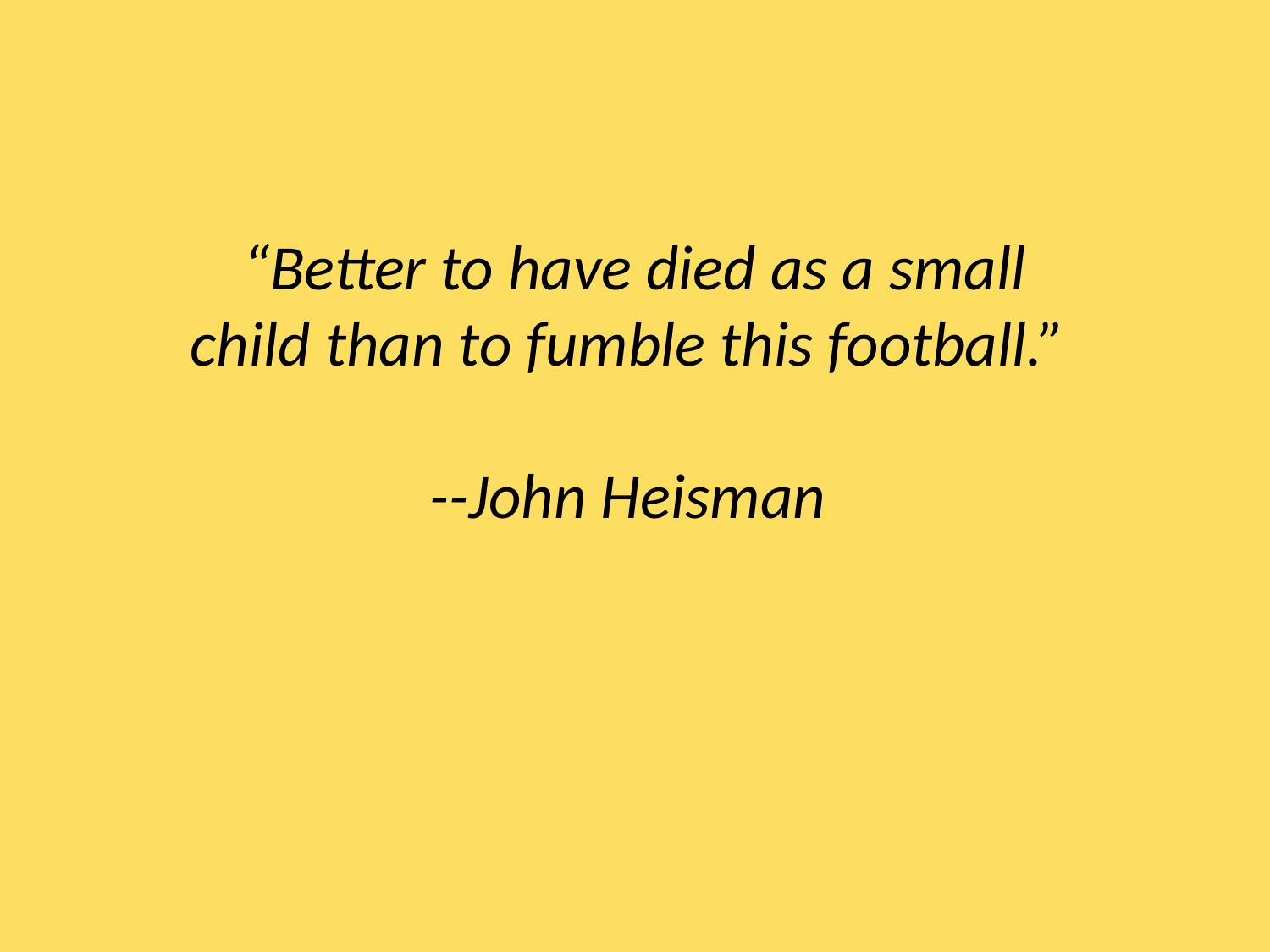

#
“Better to have died as a small child than to fumble this football.” 
--John Heisman